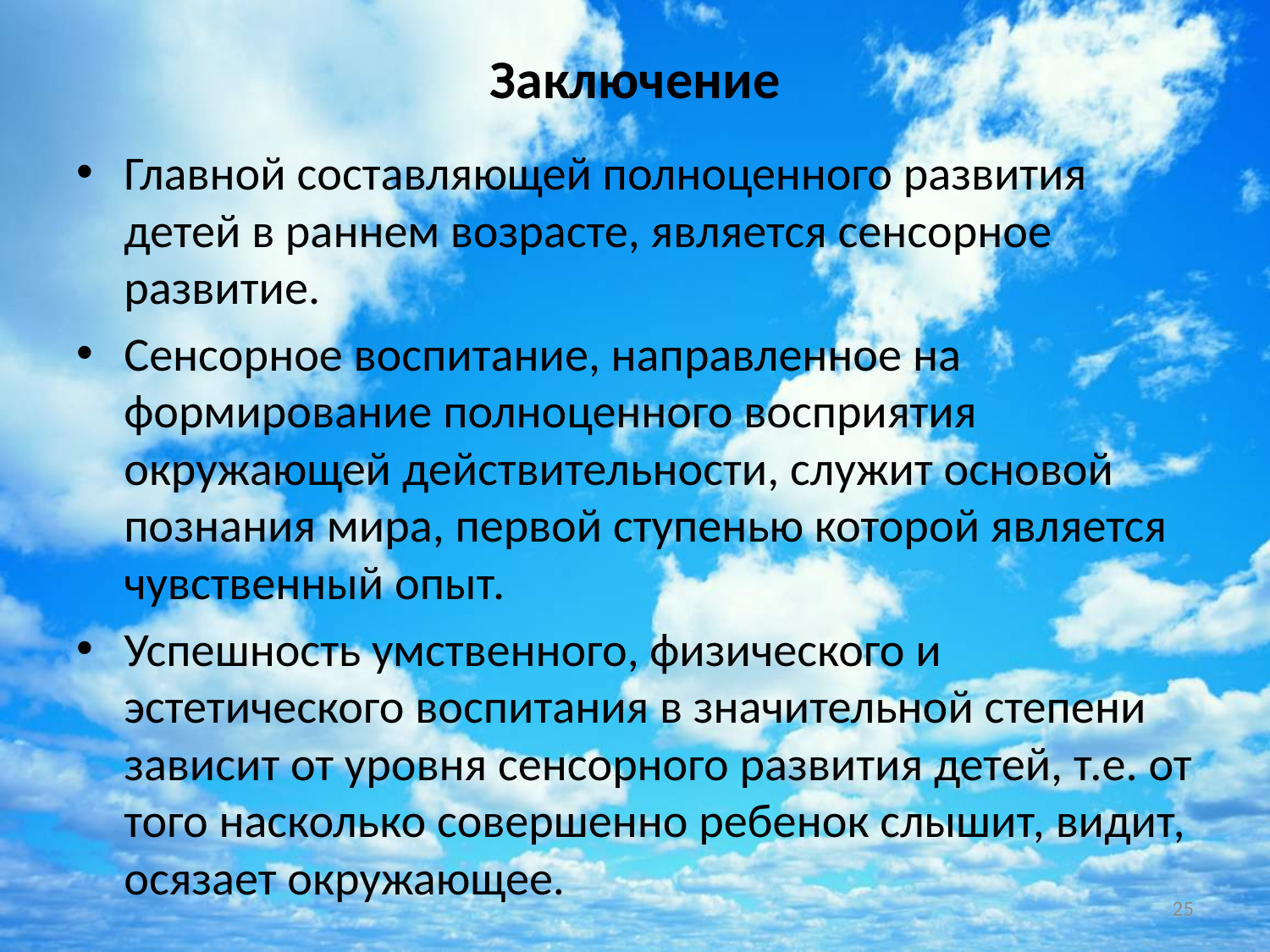

# Заключение
Главной составляющей полноценного развития детей в раннем возрасте, является сенсорное развитие.
Сенсорное воспитание, направленное на формирование полноценного восприятия окружающей действительности, служит основой познания мира, первой ступенью которой является чувственный опыт.
Успешность умственного, физического и эстетического воспитания в значительной степени зависит от уровня сенсорного развития детей, т.е. от того насколько совершенно ребенок слышит, видит, осязает окружающее.
25